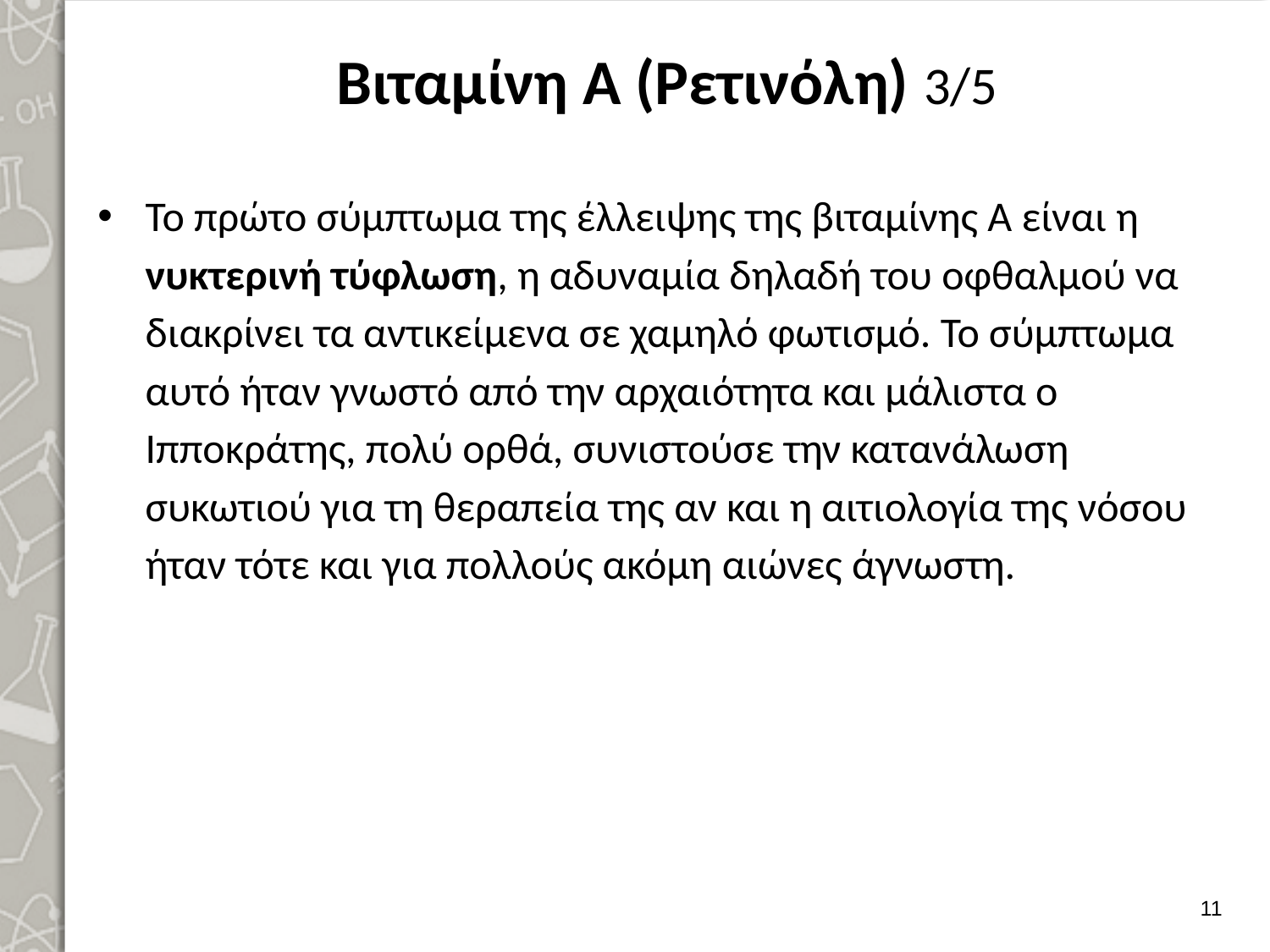

# Βιταμίνη Α (Ρετινόλη) 3/5
Το πρώτο σύμπτωμα της έλλειψης της βιταμίνης Α είναι η νυκτερινή τύφλωση, η αδυναμία δηλαδή του οφθαλμού να διακρίνει τα αντικείμενα σε χαμηλό φωτισμό. Το σύμπτωμα αυτό ήταν γνωστό από την αρχαιότητα και μάλιστα ο Ιπποκράτης, πολύ ορθά, συνιστούσε την κατανάλωση συκωτιού για τη θεραπεία της αν και η αιτιολογία της νόσου ήταν τότε και για πολλούς ακόμη αιώνες άγνωστη.
11